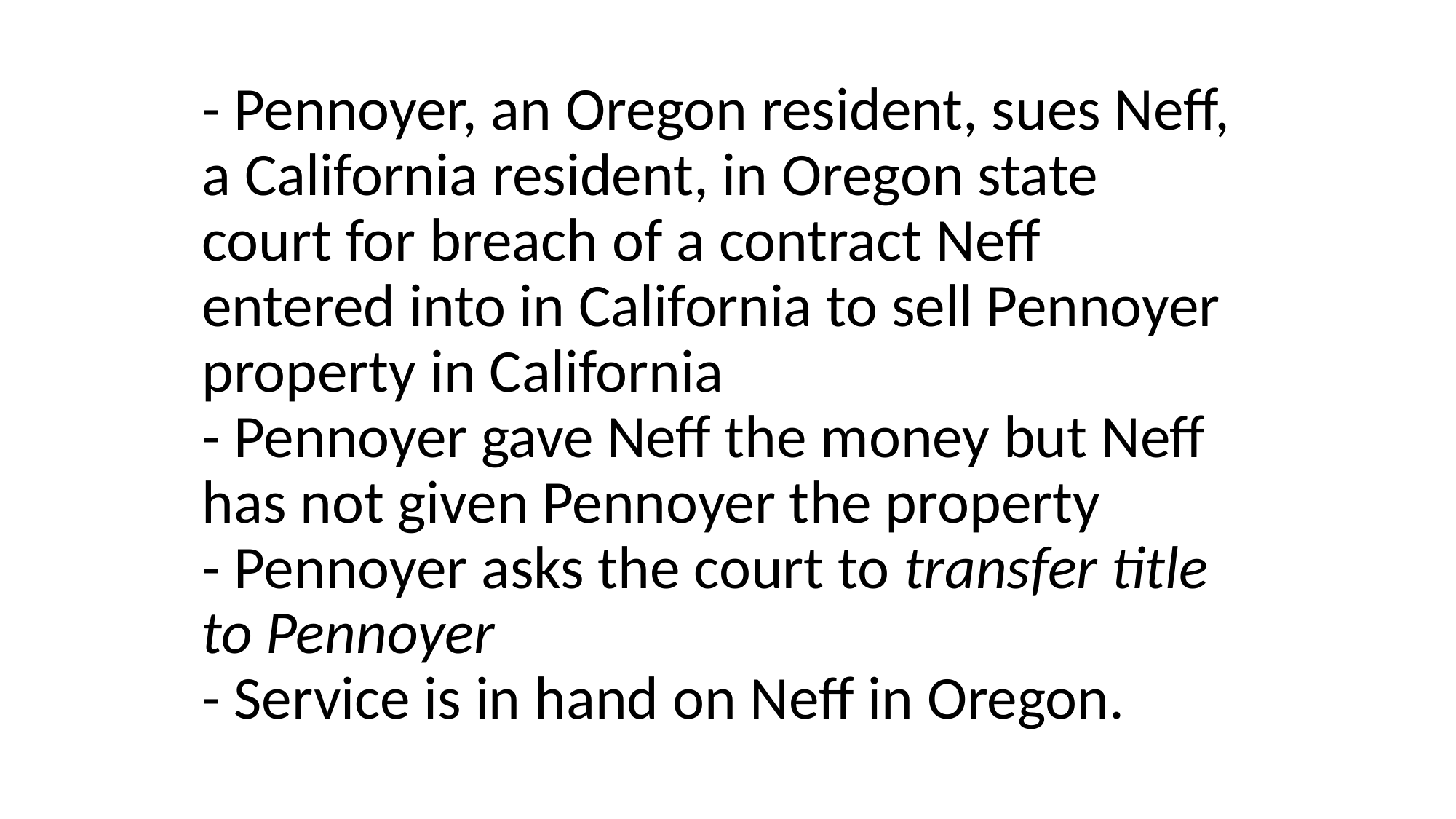

# - Pennoyer, an Oregon resident, sues Neff, a California resident, in Oregon state court for breach of a contract Neff entered into in California to sell Pennoyer property in California - Pennoyer gave Neff the money but Neff has not given Pennoyer the property - Pennoyer asks the court to transfer title to Pennoyer - Service is in hand on Neff in Oregon.